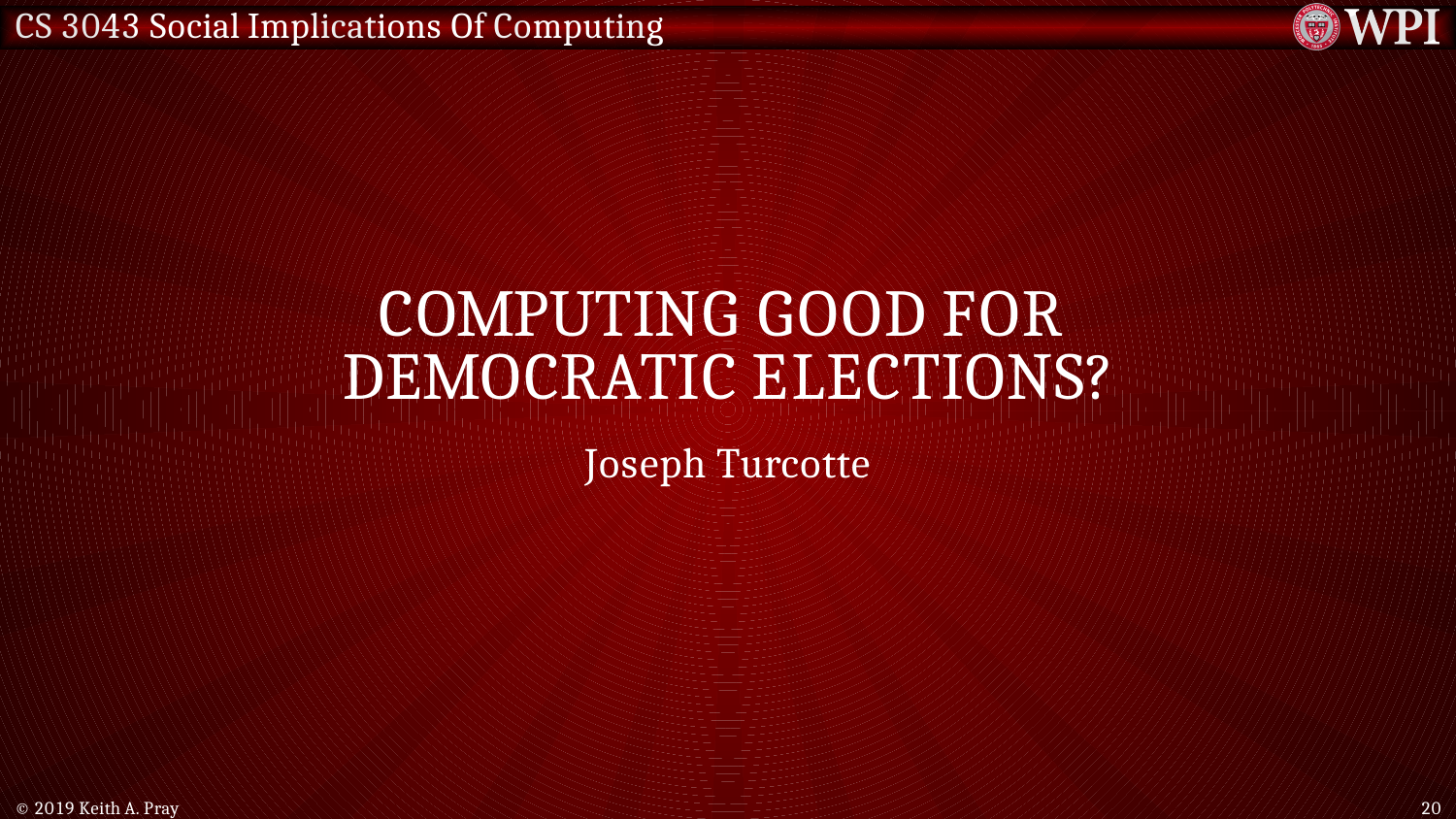

# Computing good for democratic Elections?
Joseph Turcotte
© 2019 Keith A. Pray
20